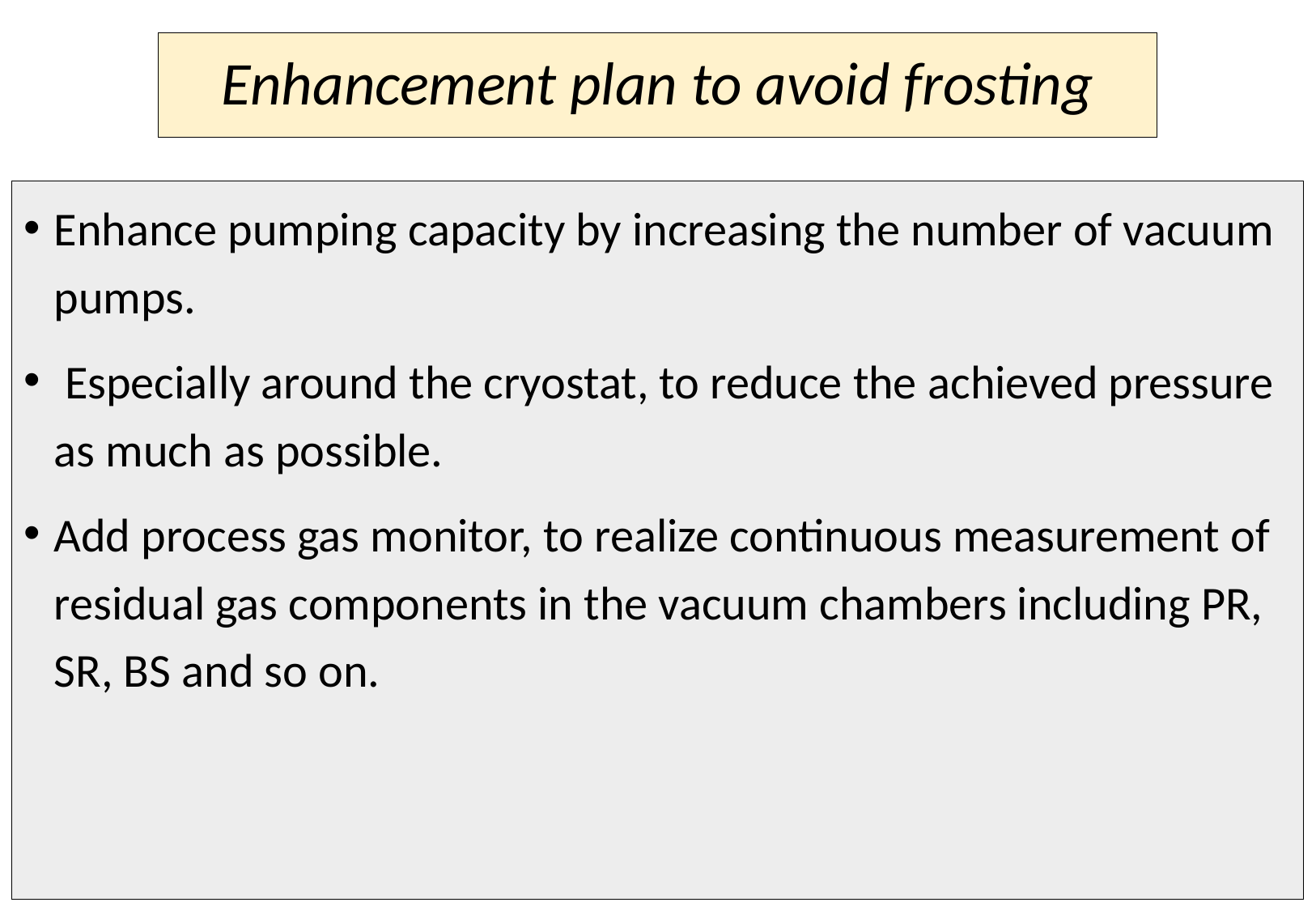

Enhancement plan to avoid frosting
Enhance pumping capacity by increasing the number of vacuum pumps.
 Especially around the cryostat, to reduce the achieved pressure as much as possible.
Add process gas monitor, to realize continuous measurement of residual gas components in the vacuum chambers including PR, SR, BS and so on.